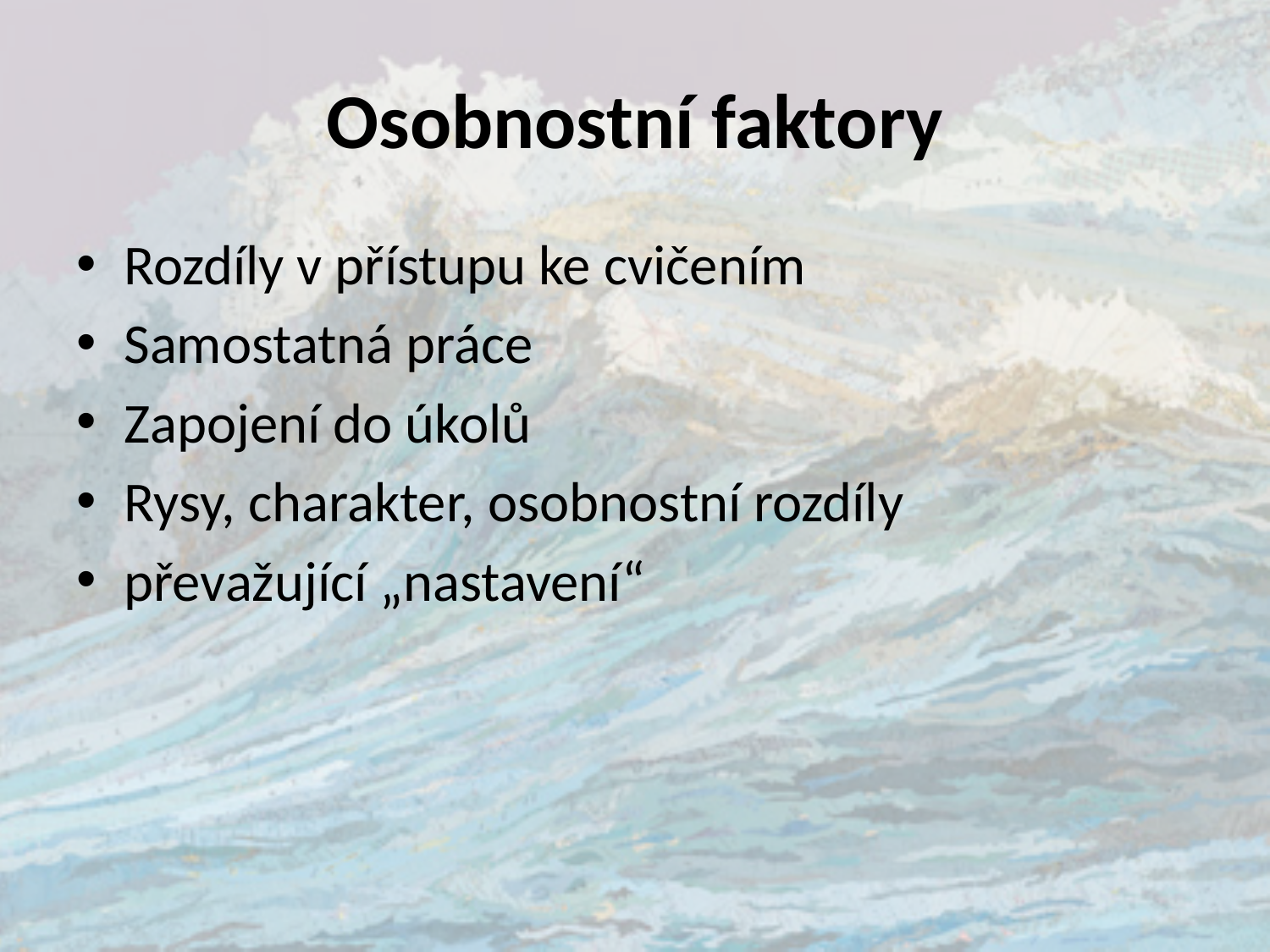

# Osobnostní faktory
Rozdíly v přístupu ke cvičením
Samostatná práce
Zapojení do úkolů
Rysy, charakter, osobnostní rozdíly
převažující „nastavení“